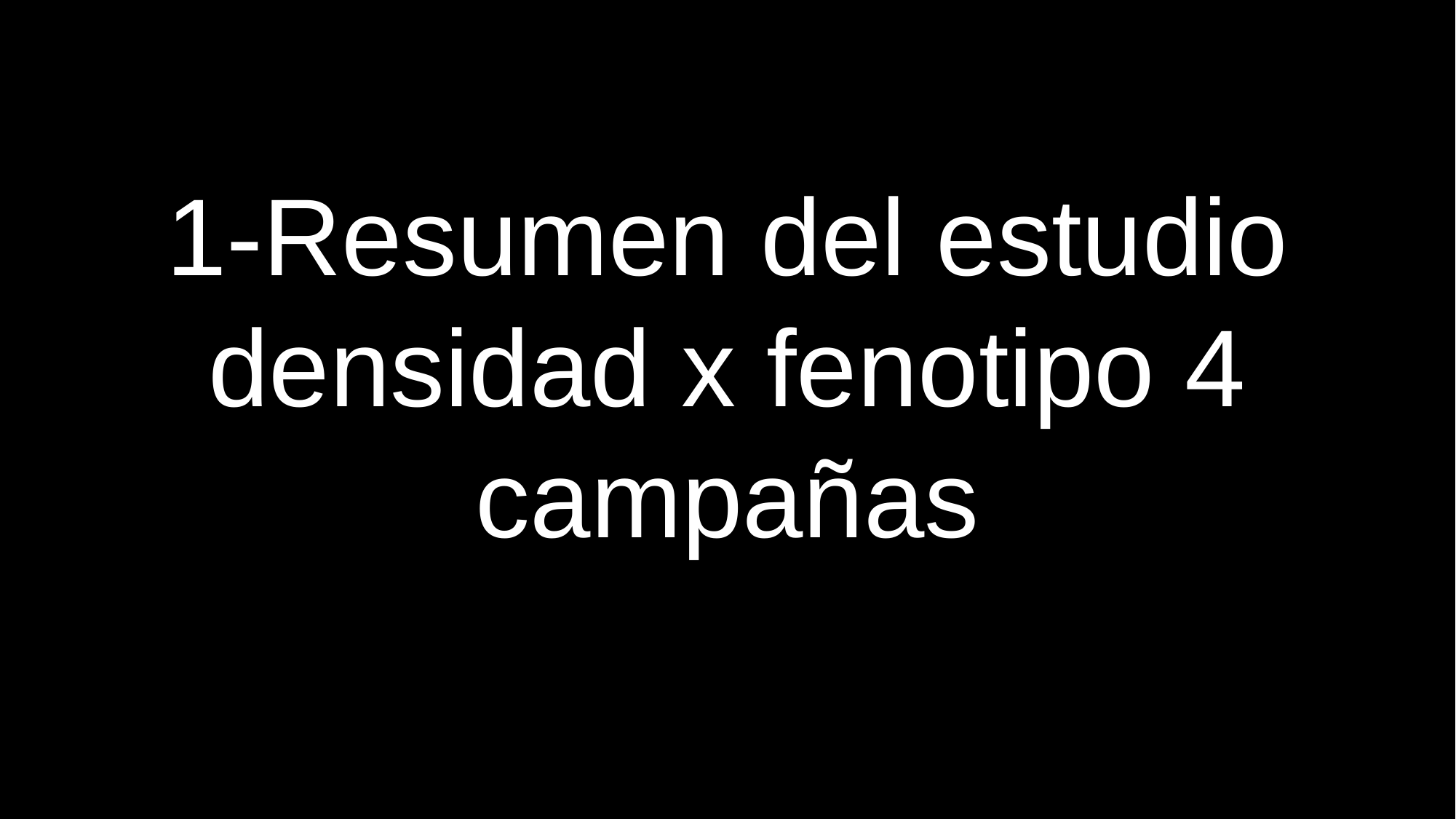

1-Resumen del estudio densidad x fenotipo 4 campañas